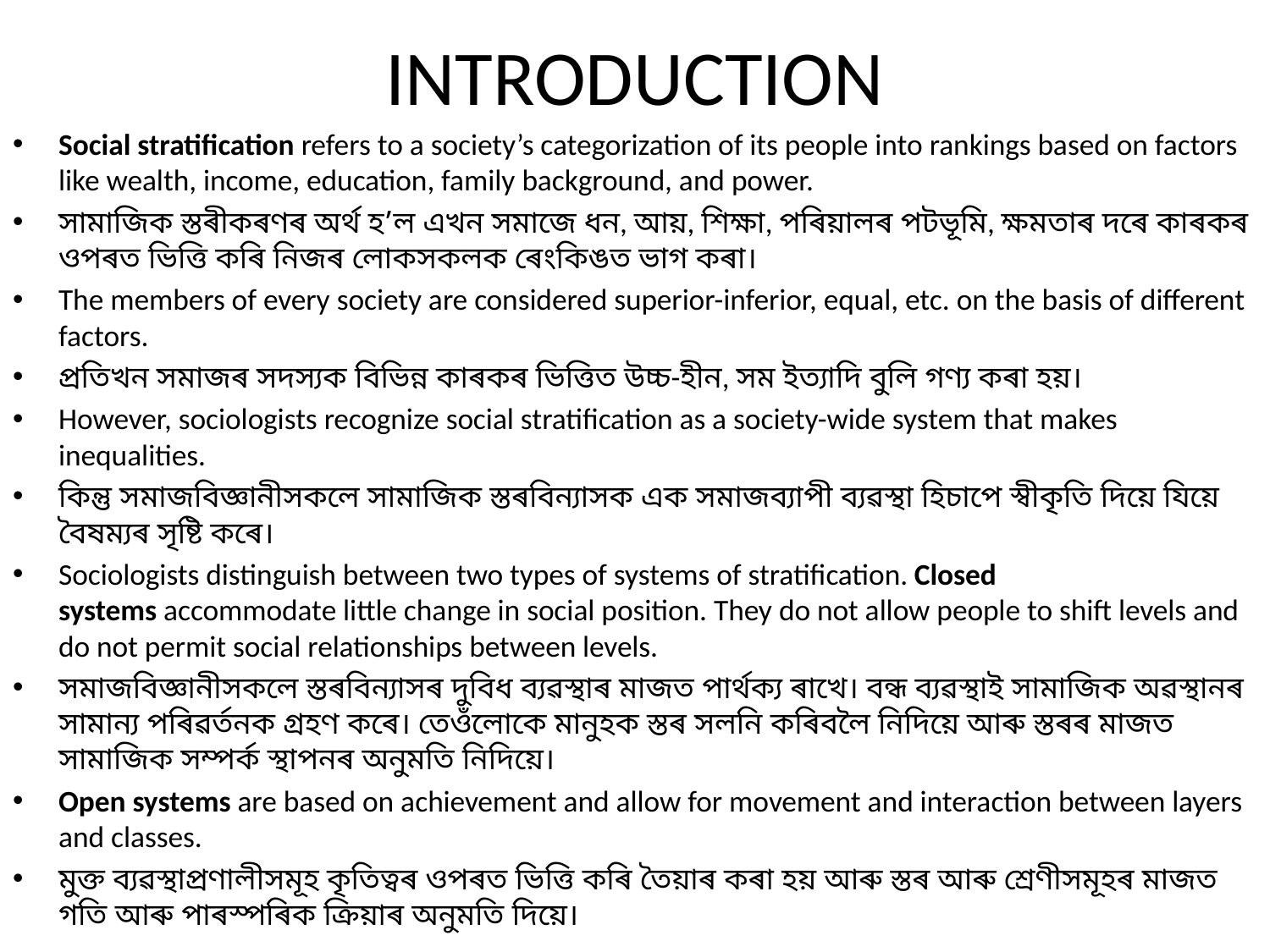

# INTRODUCTION
Social stratification refers to a society’s categorization of its people into rankings based on factors like wealth, income, education, family background, and power.
সামাজিক স্তৰীকৰণৰ অৰ্থ হ’ল এখন সমাজে ধন, আয়, শিক্ষা, পৰিয়ালৰ পটভূমি, ক্ষমতাৰ দৰে কাৰকৰ ওপৰত ভিত্তি কৰি নিজৰ লোকসকলক ৰেংকিঙত ভাগ কৰা।
The members of every society are considered superior-inferior, equal, etc. on the basis of different factors.
প্ৰতিখন সমাজৰ সদস্যক বিভিন্ন কাৰকৰ ভিত্তিত উচ্চ-হীন, সম ইত্যাদি বুলি গণ্য কৰা হয়।
However, sociologists recognize social stratification as a society-wide system that makes inequalities.
কিন্তু সমাজবিজ্ঞানীসকলে সামাজিক স্তৰবিন্যাসক এক সমাজব্যাপী ব্যৱস্থা হিচাপে স্বীকৃতি দিয়ে যিয়ে বৈষম্যৰ সৃষ্টি কৰে।
Sociologists distinguish between two types of systems of stratification. Closed systems accommodate little change in social position. They do not allow people to shift levels and do not permit social relationships between levels.
সমাজবিজ্ঞানীসকলে স্তৰবিন্যাসৰ দুবিধ ব্যৱস্থাৰ মাজত পাৰ্থক্য ৰাখে। বন্ধ ব্যৱস্থাই সামাজিক অৱস্থানৰ সামান্য পৰিৱৰ্তনক গ্ৰহণ কৰে। তেওঁলোকে মানুহক স্তৰ সলনি কৰিবলৈ নিদিয়ে আৰু স্তৰৰ মাজত সামাজিক সম্পৰ্ক স্থাপনৰ অনুমতি নিদিয়ে।
Open systems are based on achievement and allow for movement and interaction between layers and classes.
মুক্ত ব্যৱস্থাপ্ৰণালীসমূহ কৃতিত্বৰ ওপৰত ভিত্তি কৰি তৈয়াৰ কৰা হয় আৰু স্তৰ আৰু শ্ৰেণীসমূহৰ মাজত গতি আৰু পাৰস্পৰিক ক্ৰিয়াৰ অনুমতি দিয়ে।